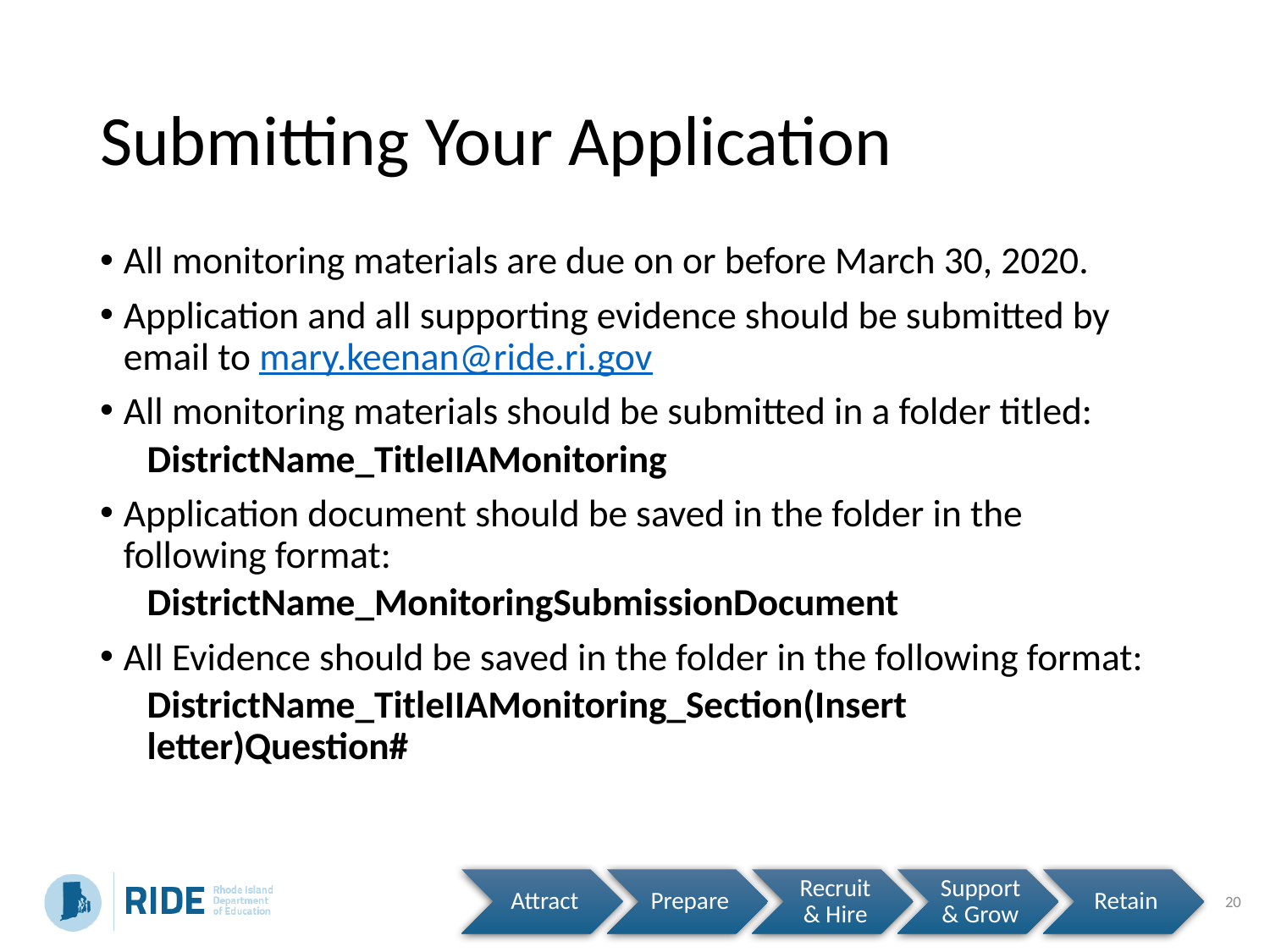

# Submitting Your Application
All monitoring materials are due on or before March 30, 2020.
Application and all supporting evidence should be submitted by email to mary.keenan@ride.ri.gov
All monitoring materials should be submitted in a folder titled:
DistrictName_TitleIIAMonitoring
Application document should be saved in the folder in the following format:
DistrictName_MonitoringSubmissionDocument
All Evidence should be saved in the folder in the following format:
DistrictName_TitleIIAMonitoring_Section(Insert letter)Question#

20